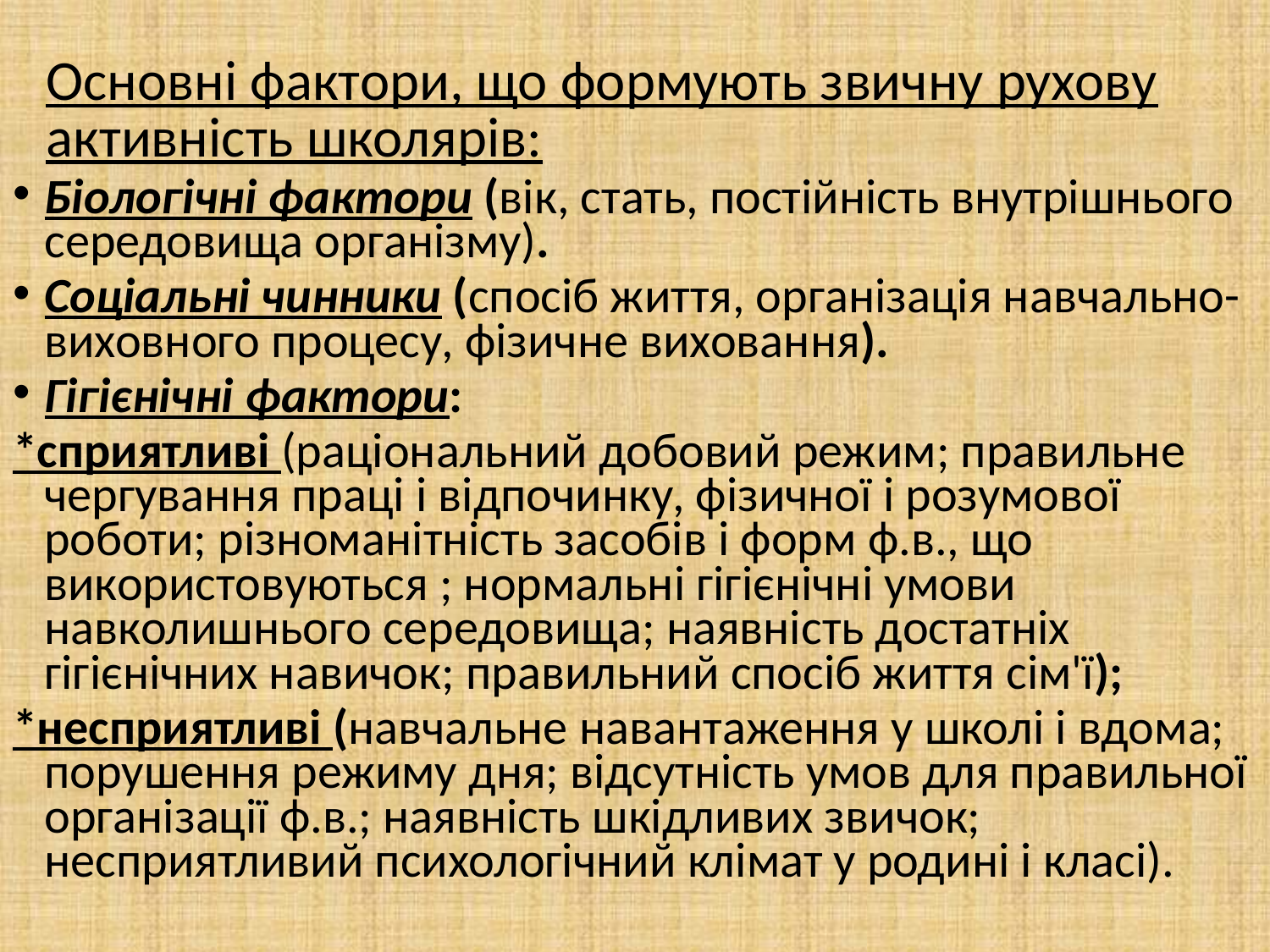

Основні фактори, що формують звичну рухову активність школярів:
Біологічні фактори (вік, стать, постійність внутрішнього середовища організму).
Соціальні чинники (спосіб життя, організація навчально-виховного процесу, фізичне виховання).
Гігієнічні фактори:
*сприятливі (раціональний добовий режим; правильне чергування праці і відпочинку, фізичної і розумової роботи; різноманітність засобів і форм ф.в., що використовуються ; нормальні гігієнічні умови навколишнього середовища; наявність достатніх гігієнічних навичок; правильний спосіб життя сім'ї);
*несприятливі (навчальне навантаження у школі і вдома; порушення режиму дня; відсутність умов для правильної організації ф.в.; наявність шкідливих звичок; несприятливий психологічний клімат у родині і класі).